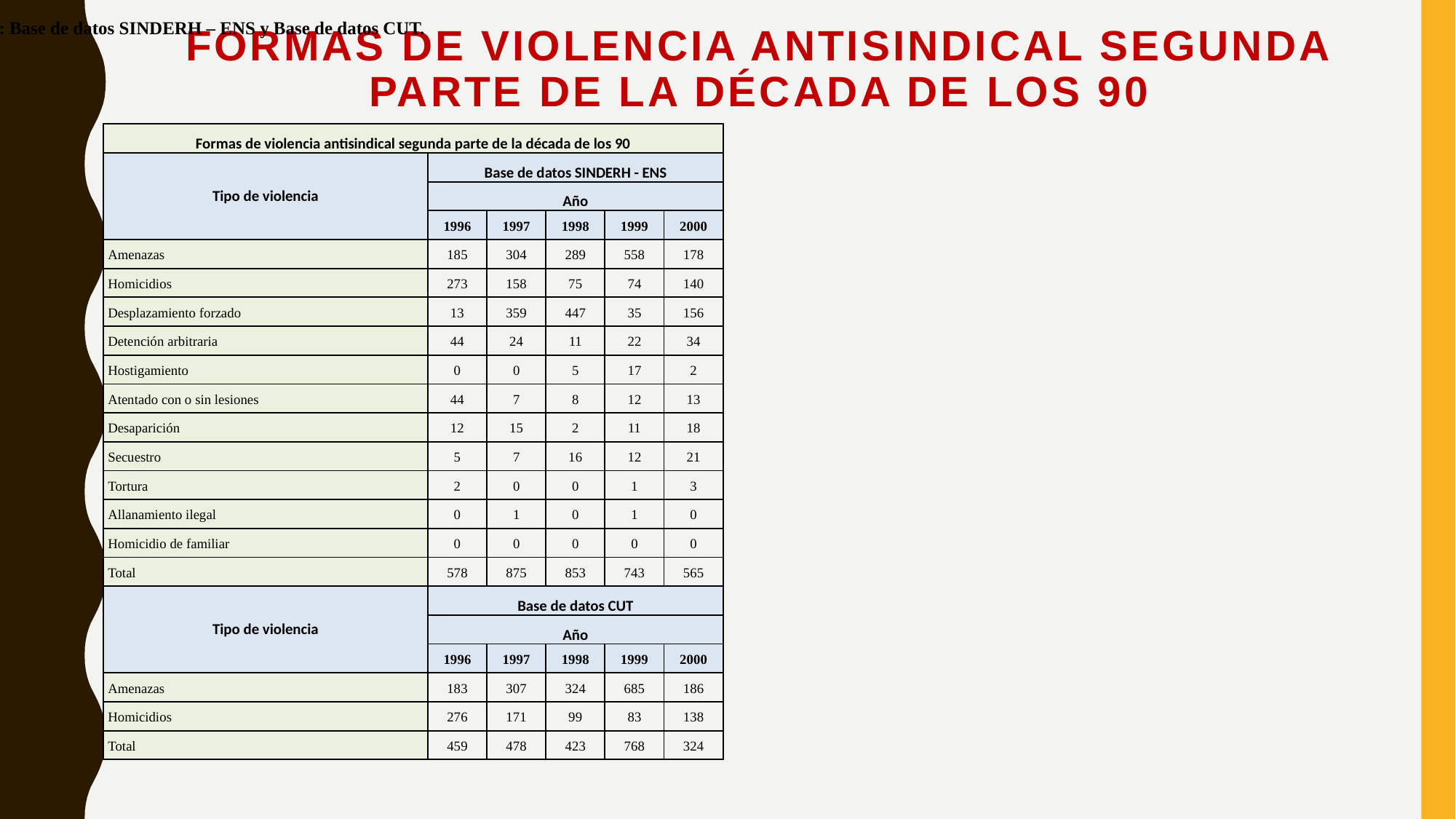

Fuente: Base de datos SINDERH – ENS y Base de datos CUT.
# Formas de violencia antisindical segunda parte de la década de los 90
| Formas de violencia antisindical segunda parte de la década de los 90 |  |  |  |  |  |
| --- | --- | --- | --- | --- | --- |
| Tipo de violencia | Base de datos SINDERH - ENS |  |  |  |  |
|  | Año |  |  |  |  |
|  | 1996 | 1997 | 1998 | 1999 | 2000 |
| Amenazas | 185 | 304 | 289 | 558 | 178 |
| Homicidios | 273 | 158 | 75 | 74 | 140 |
| Desplazamiento forzado | 13 | 359 | 447 | 35 | 156 |
| Detención arbitraria | 44 | 24 | 11 | 22 | 34 |
| Hostigamiento | 0 | 0 | 5 | 17 | 2 |
| Atentado con o sin lesiones | 44 | 7 | 8 | 12 | 13 |
| Desaparición | 12 | 15 | 2 | 11 | 18 |
| Secuestro | 5 | 7 | 16 | 12 | 21 |
| Tortura | 2 | 0 | 0 | 1 | 3 |
| Allanamiento ilegal | 0 | 1 | 0 | 1 | 0 |
| Homicidio de familiar | 0 | 0 | 0 | 0 | 0 |
| Total | 578 | 875 | 853 | 743 | 565 |
| Tipo de violencia | Base de datos CUT |  |  |  |  |
|  | Año |  |  |  |  |
|  | 1996 | 1997 | 1998 | 1999 | 2000 |
| Amenazas | 183 | 307 | 324 | 685 | 186 |
| Homicidios | 276 | 171 | 99 | 83 | 138 |
| Total | 459 | 478 | 423 | 768 | 324 |